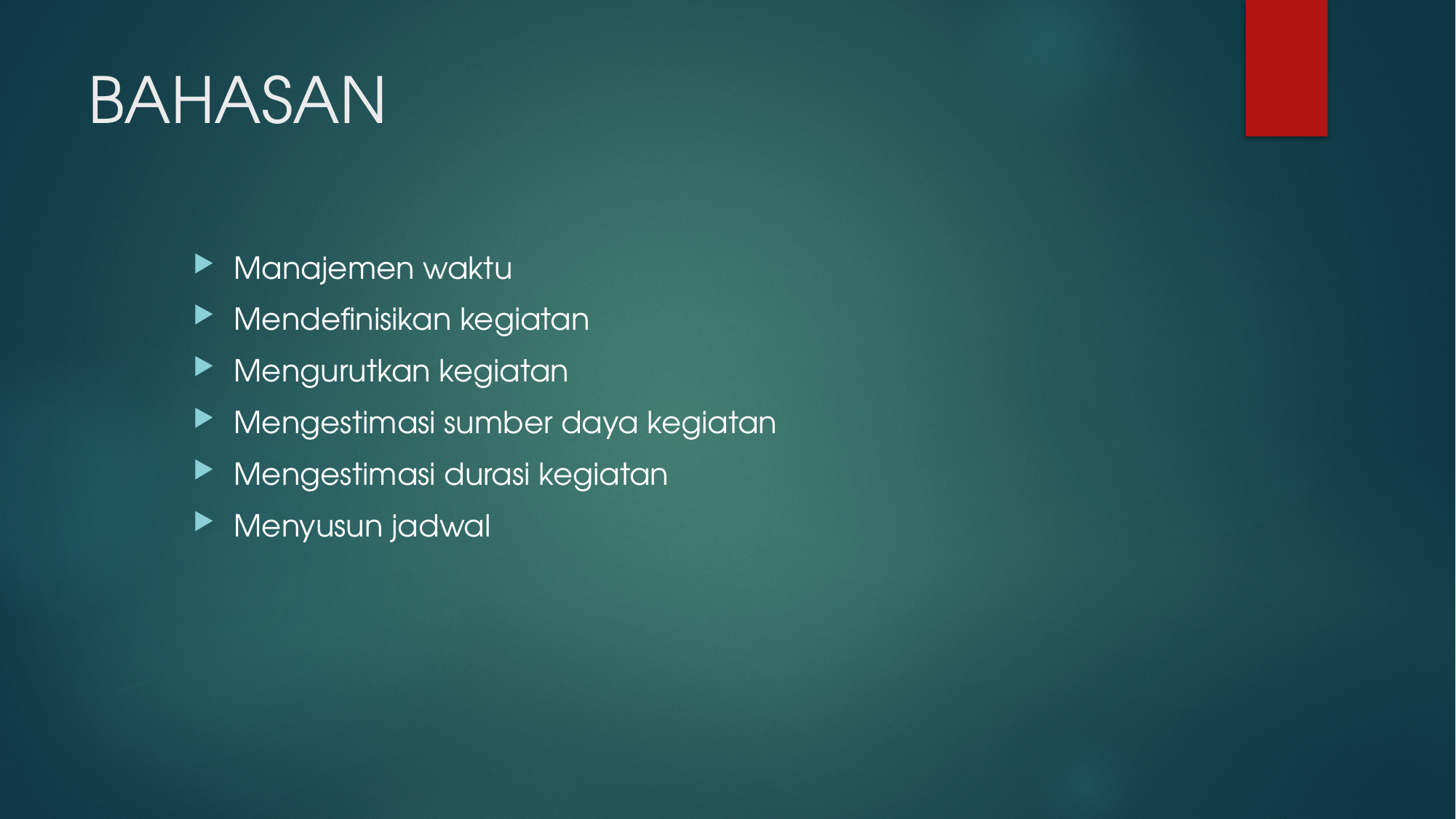

# BAHASAN
Manajemen waktu
Mendefinisikan kegiatan
Mengurutkan kegiatan
Mengestimasi sumber daya kegiatan
Mengestimasi durasi kegiatan
Menyusun jadwal